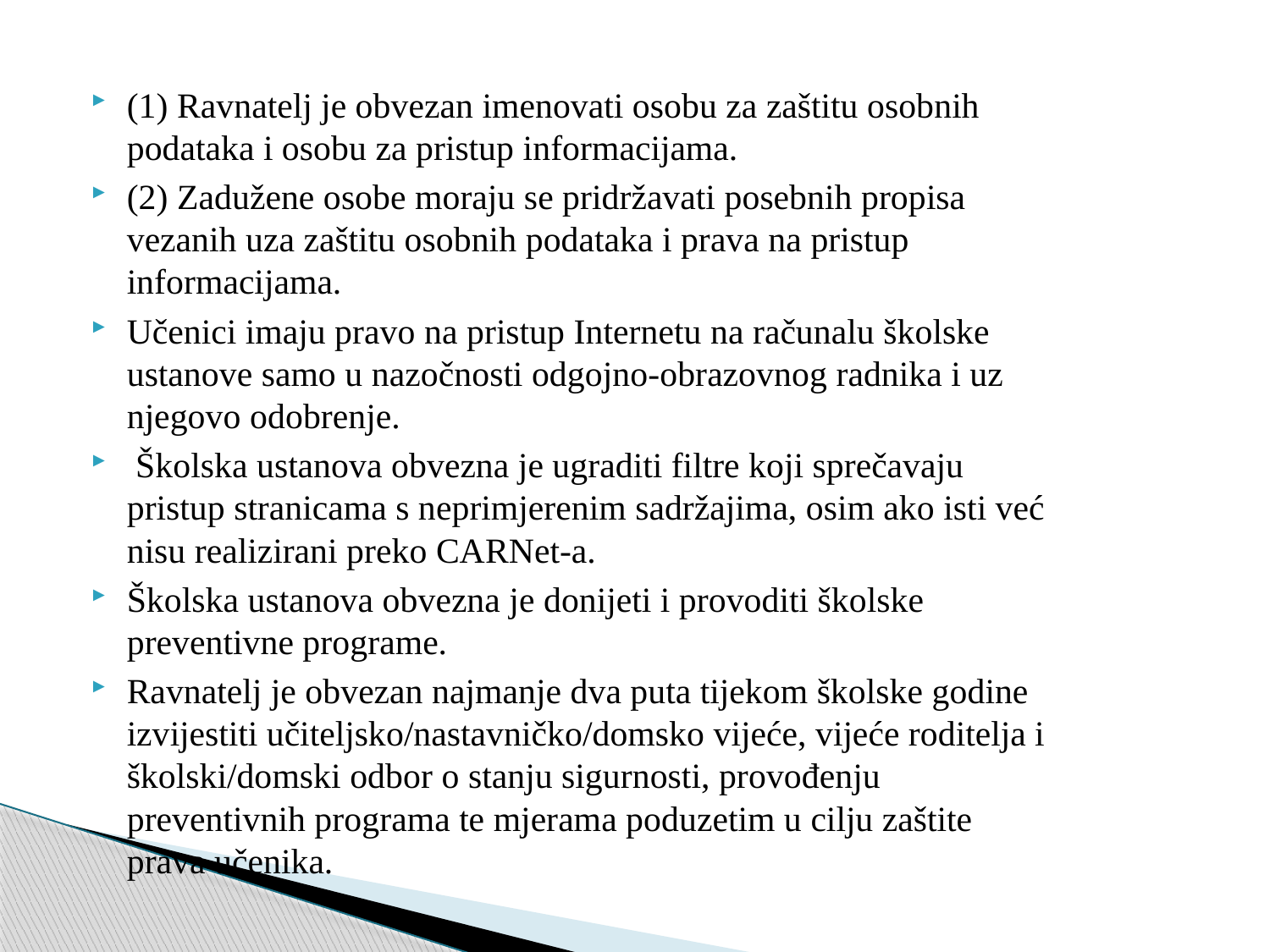

(1) Ravnatelj je obvezan imenovati osobu za zaštitu osobnih podataka i osobu za pristup informacijama.
(2) Zadužene osobe moraju se pridržavati posebnih propisa vezanih uza zaštitu osobnih podataka i prava na pristup informacijama.
Učenici imaju pravo na pristup Internetu na računalu školske ustanove samo u nazočnosti odgojno-obrazovnog radnika i uz njegovo odobrenje.
 Školska ustanova obvezna je ugraditi filtre koji sprečavaju pristup stranicama s neprimjerenim sadržajima, osim ako isti već nisu realizirani preko CARNet-a.
Školska ustanova obvezna je donijeti i provoditi školske preventivne programe.
Ravnatelj je obvezan najmanje dva puta tijekom školske godine izvijestiti učiteljsko/nastavničko/domsko vijeće, vijeće roditelja i školski/domski odbor o stanju sigurnosti, provođenju preventivnih programa te mjerama poduzetim u cilju zaštite prava učenika.